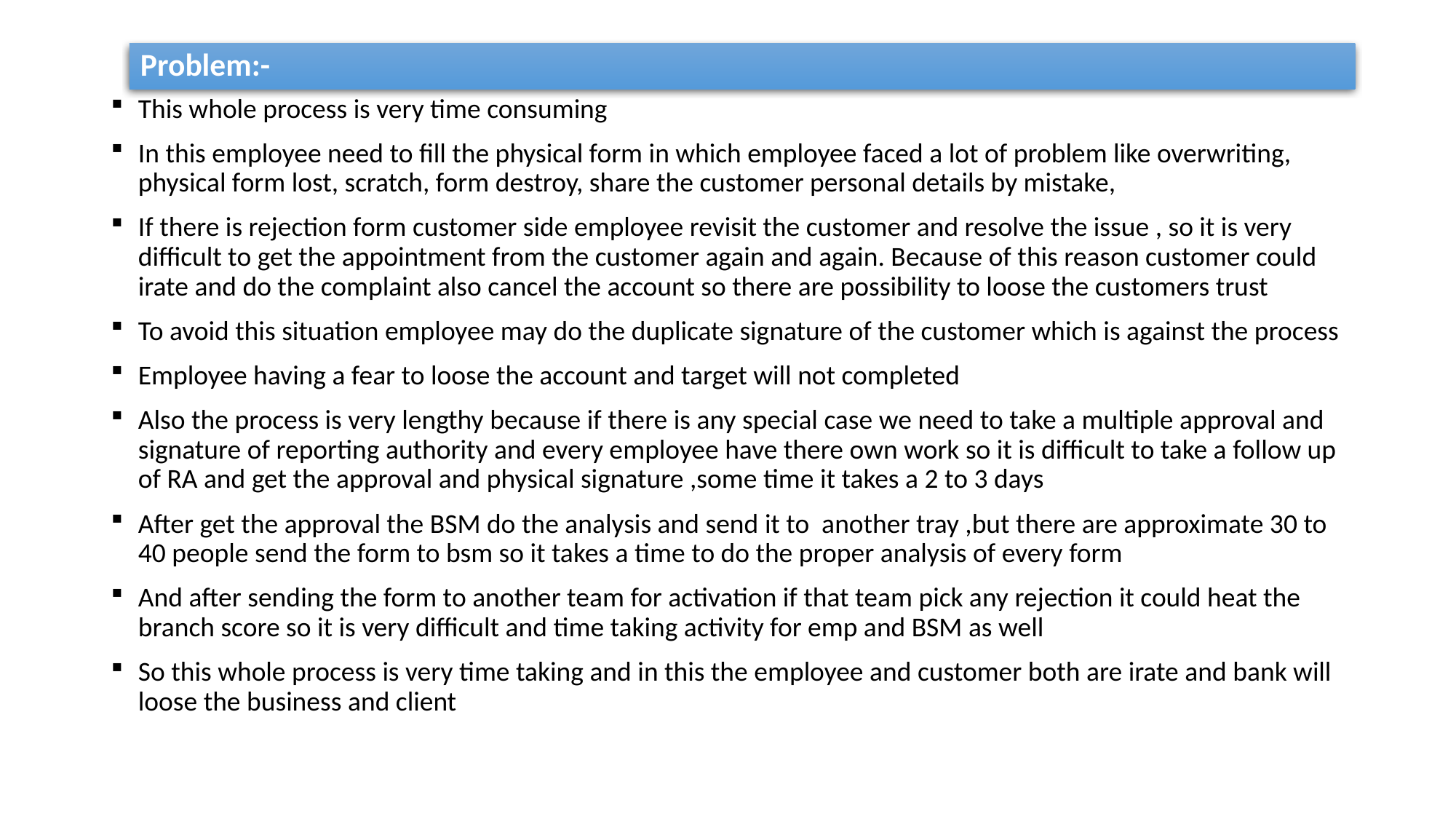

# Problem:-
This whole process is very time consuming
In this employee need to fill the physical form in which employee faced a lot of problem like overwriting, physical form lost, scratch, form destroy, share the customer personal details by mistake,
If there is rejection form customer side employee revisit the customer and resolve the issue , so it is very difficult to get the appointment from the customer again and again. Because of this reason customer could irate and do the complaint also cancel the account so there are possibility to loose the customers trust
To avoid this situation employee may do the duplicate signature of the customer which is against the process
Employee having a fear to loose the account and target will not completed
Also the process is very lengthy because if there is any special case we need to take a multiple approval and signature of reporting authority and every employee have there own work so it is difficult to take a follow up of RA and get the approval and physical signature ,some time it takes a 2 to 3 days
After get the approval the BSM do the analysis and send it to  another tray ,but there are approximate 30 to 40 people send the form to bsm so it takes a time to do the proper analysis of every form
And after sending the form to another team for activation if that team pick any rejection it could heat the branch score so it is very difficult and time taking activity for emp and BSM as well
So this whole process is very time taking and in this the employee and customer both are irate and bank will loose the business and client